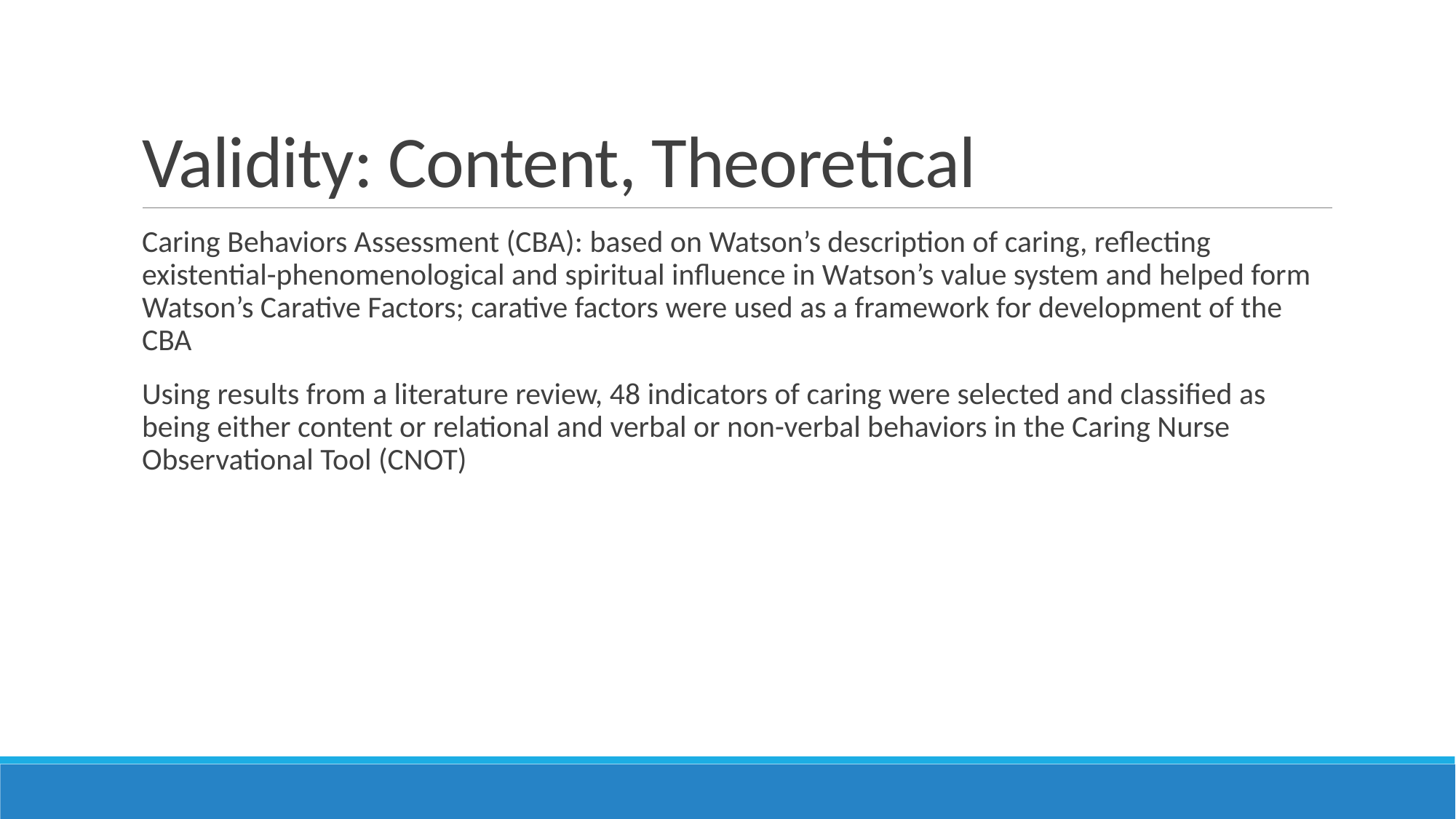

# Validity: Content, Theoretical
Caring Behaviors Assessment (CBA): based on Watson’s description of caring, reflecting existential-phenomenological and spiritual influence in Watson’s value system and helped form Watson’s Carative Factors; carative factors were used as a framework for development of the CBA
Using results from a literature review, 48 indicators of caring were selected and classified as being either content or relational and verbal or non-verbal behaviors in the Caring Nurse Observational Tool (CNOT)